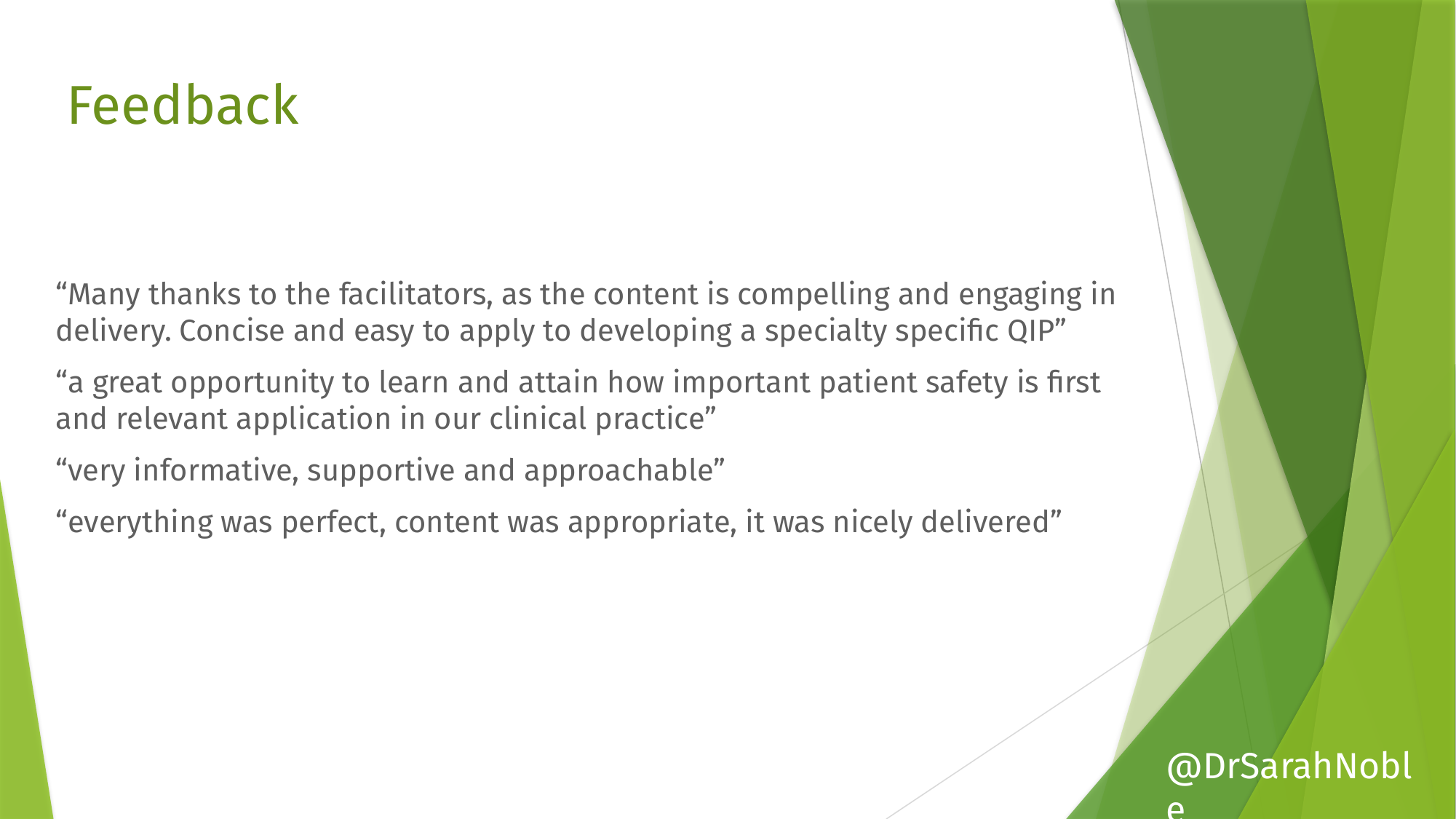

# Feedback
“Many thanks to the facilitators, as the content is compelling and engaging in delivery. Concise and easy to apply to developing a specialty specific QIP”
“a great opportunity to learn and attain how important patient safety is first and relevant application in our clinical practice”
“very informative, supportive and approachable”
“everything was perfect, content was appropriate, it was nicely delivered”
@DrSarahNoble